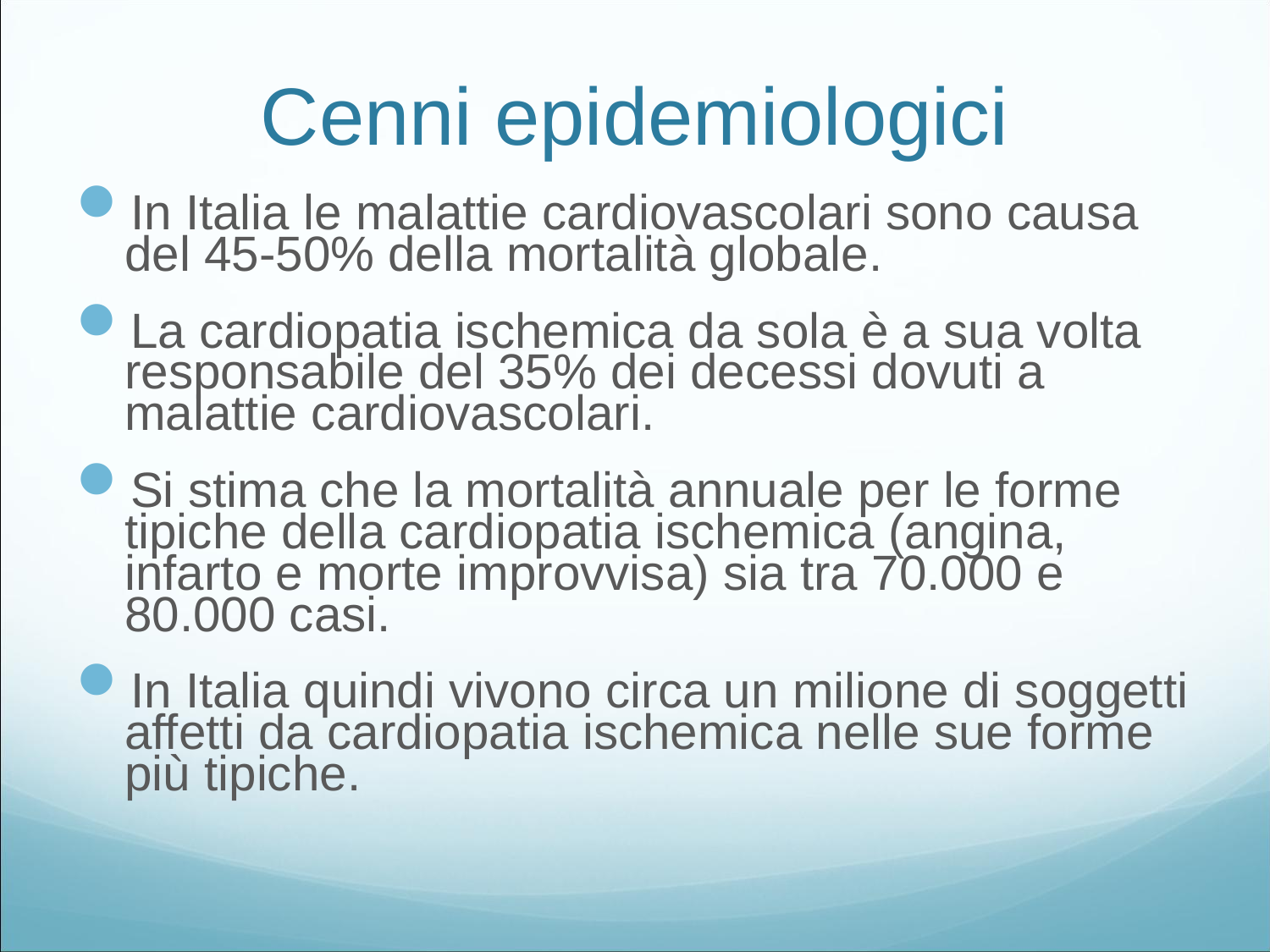

# Cenni epidemiologici
In Italia le malattie cardiovascolari sono causa del 45-50% della mortalità globale.
La cardiopatia ischemica da sola è a sua volta responsabile del 35% dei decessi dovuti a malattie cardiovascolari.
Si stima che la mortalità annuale per le forme tipiche della cardiopatia ischemica (angina, infarto e morte improvvisa) sia tra 70.000 e 80.000 casi.
In Italia quindi vivono circa un milione di soggetti affetti da cardiopatia ischemica nelle sue forme più tipiche.